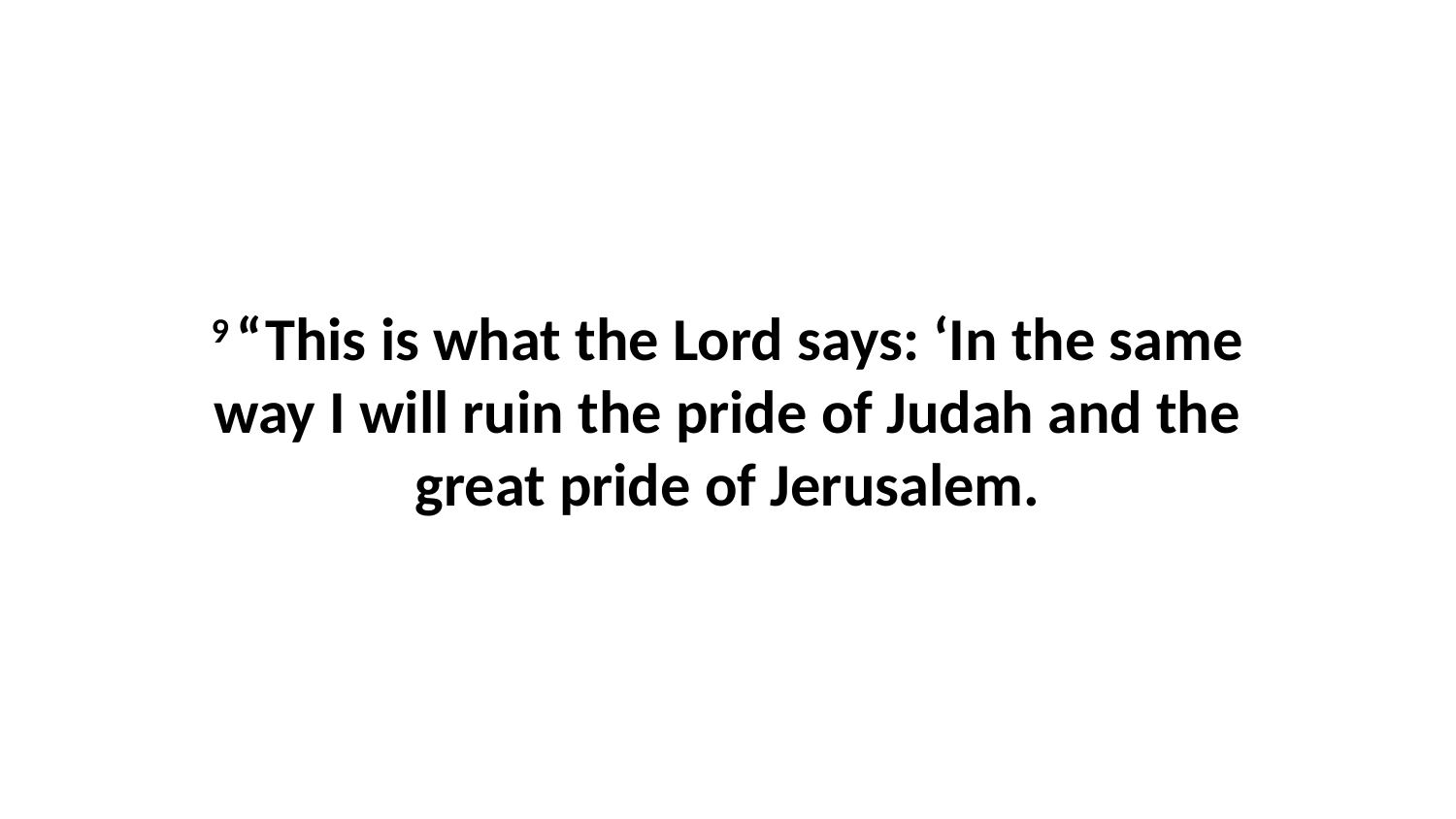

9 “This is what the Lord says: ‘In the same way I will ruin the pride of Judah and the great pride of Jerusalem.